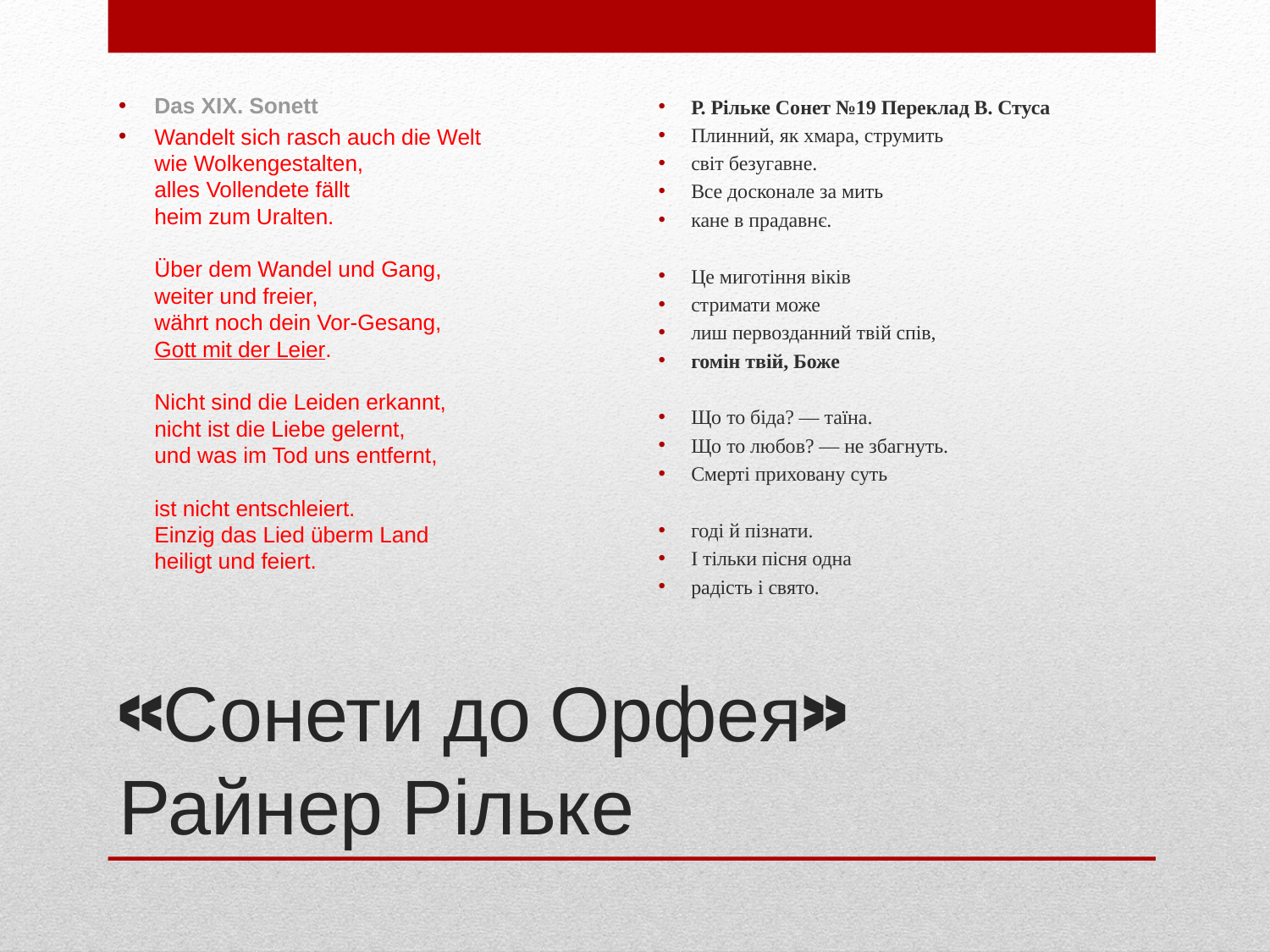

Das XIX. Sonett
Wandelt sich rasch auch die Welt 
wie Wolkengestalten, 
alles Vollendete fällt 
heim zum Uralten. 
Über dem Wandel und Gang, 
weiter und freier, 
währt noch dein Vor-Gesang, 
Gott mit der Leier. 
Nicht sind die Leiden erkannt, 
nicht ist die Liebe gelernt, 
und was im Tod uns entfernt, 
ist nicht entschleiert. 
Einzig das Lied überm Land 
heiligt und feiert.
Р. Рільке Сонет №19 Переклад В. Стуса
Плинний, як хмара, струмить
світ безугавне.
Все досконале за мить
кане в прадавнє.

Це миготіння віків
стримати може
лиш первозданний твій спів,
гомін твій, Боже

Щo то біда? — таїна.
Щo то любов? — не збагнуть.
Смерті приховану суть

годі й пізнати.
І тільки пісня одна
радість і свято.
# «Сонети до Орфея» Райнер Рільке